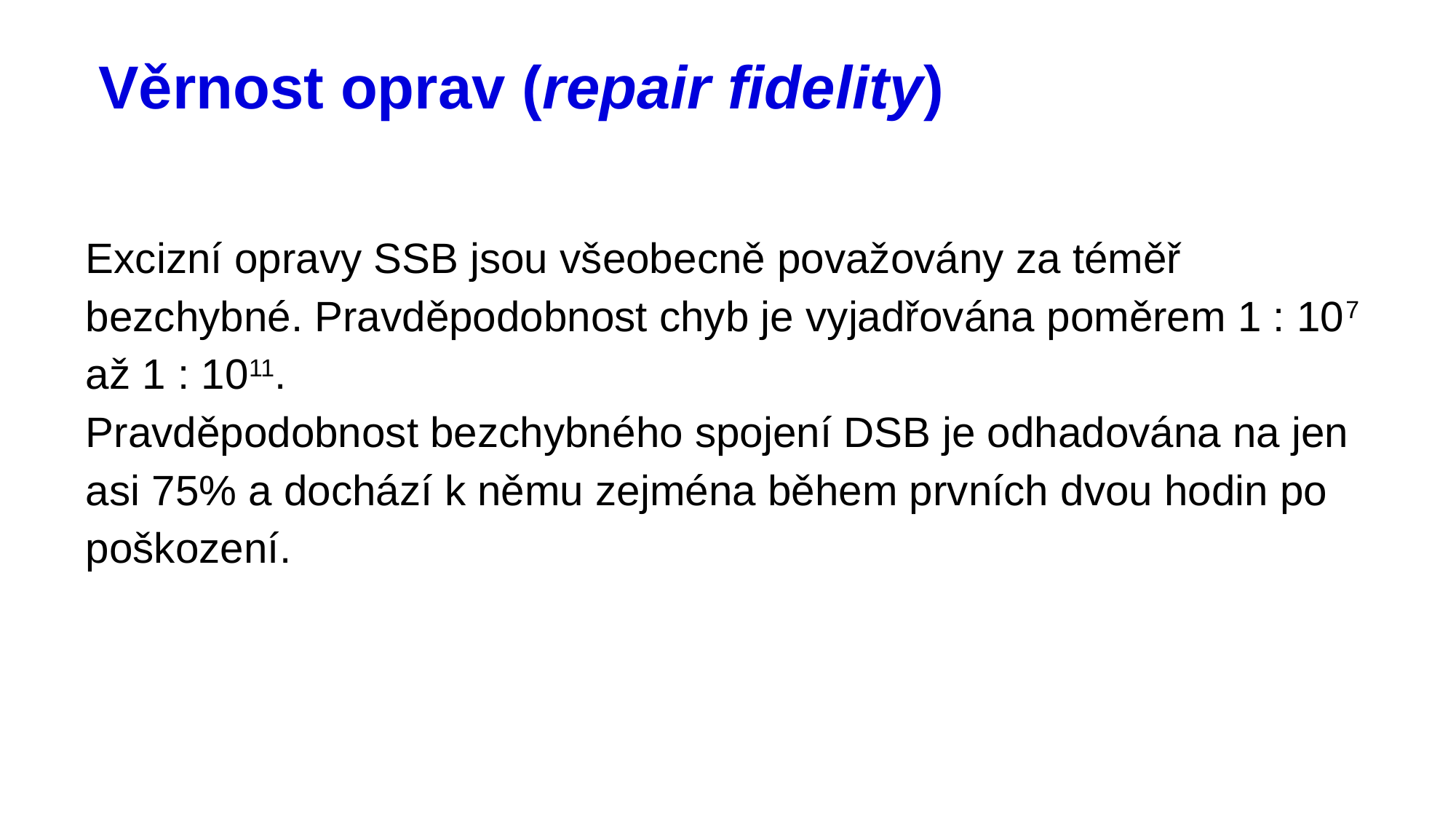

# Věrnost oprav (repair fidelity)
Excizní opravy SSB jsou všeobecně považovány za téměř bezchybné. Pravděpodobnost chyb je vyjadřována poměrem 1 : 107 až 1 : 1011.
Pravděpodobnost bezchybného spojení DSB je odhadována na jen asi 75% a dochází k němu zejména během prvních dvou hodin po poškození.